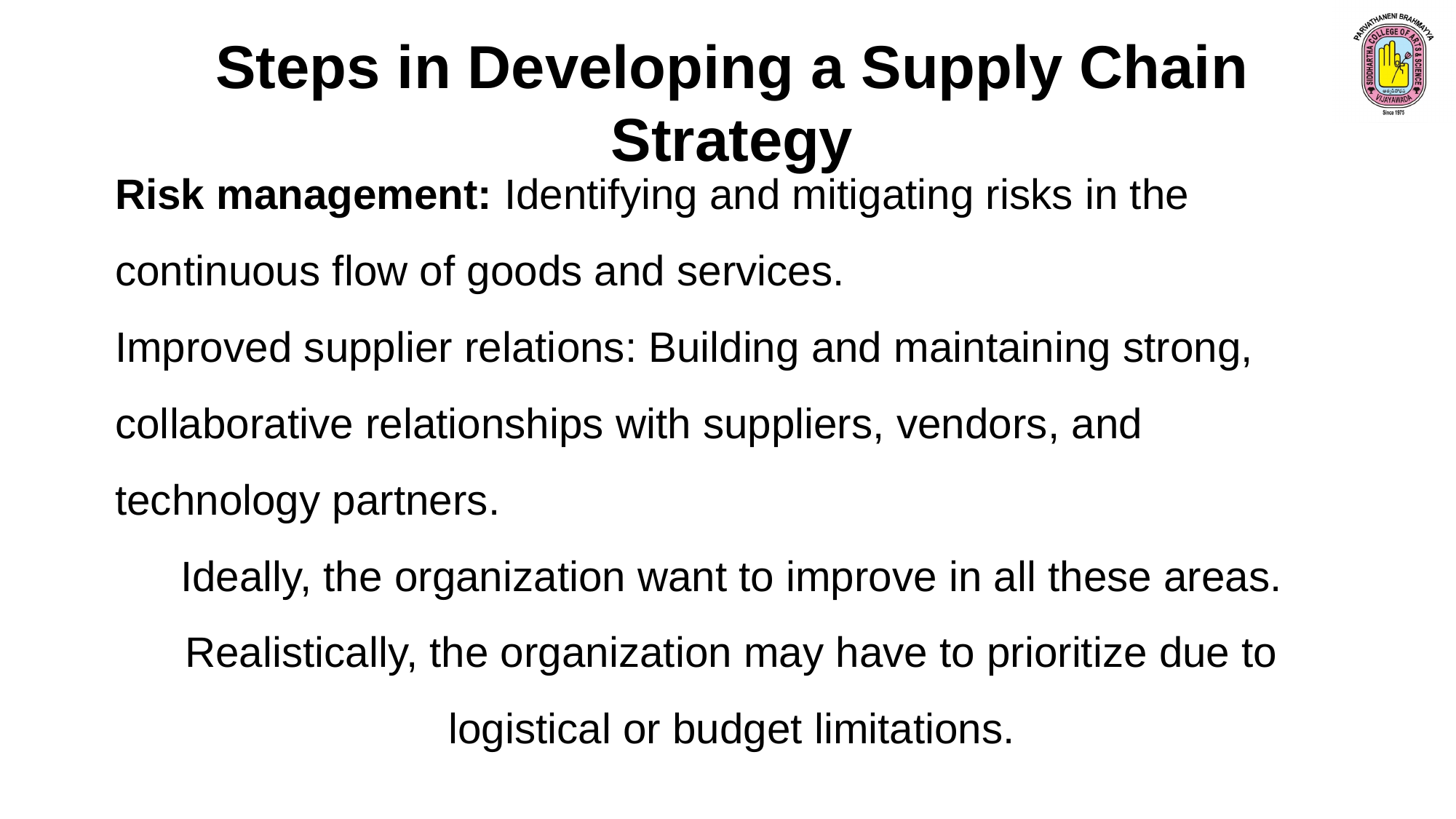

Steps in Developing a Supply Chain Strategy
Risk management: Identifying and mitigating risks in the continuous flow of goods and services.
Improved supplier relations: Building and maintaining strong, collaborative relationships with suppliers, vendors, and technology partners.
Ideally, the organization want to improve in all these areas. Realistically, the organization may have to prioritize due to logistical or budget limitations.